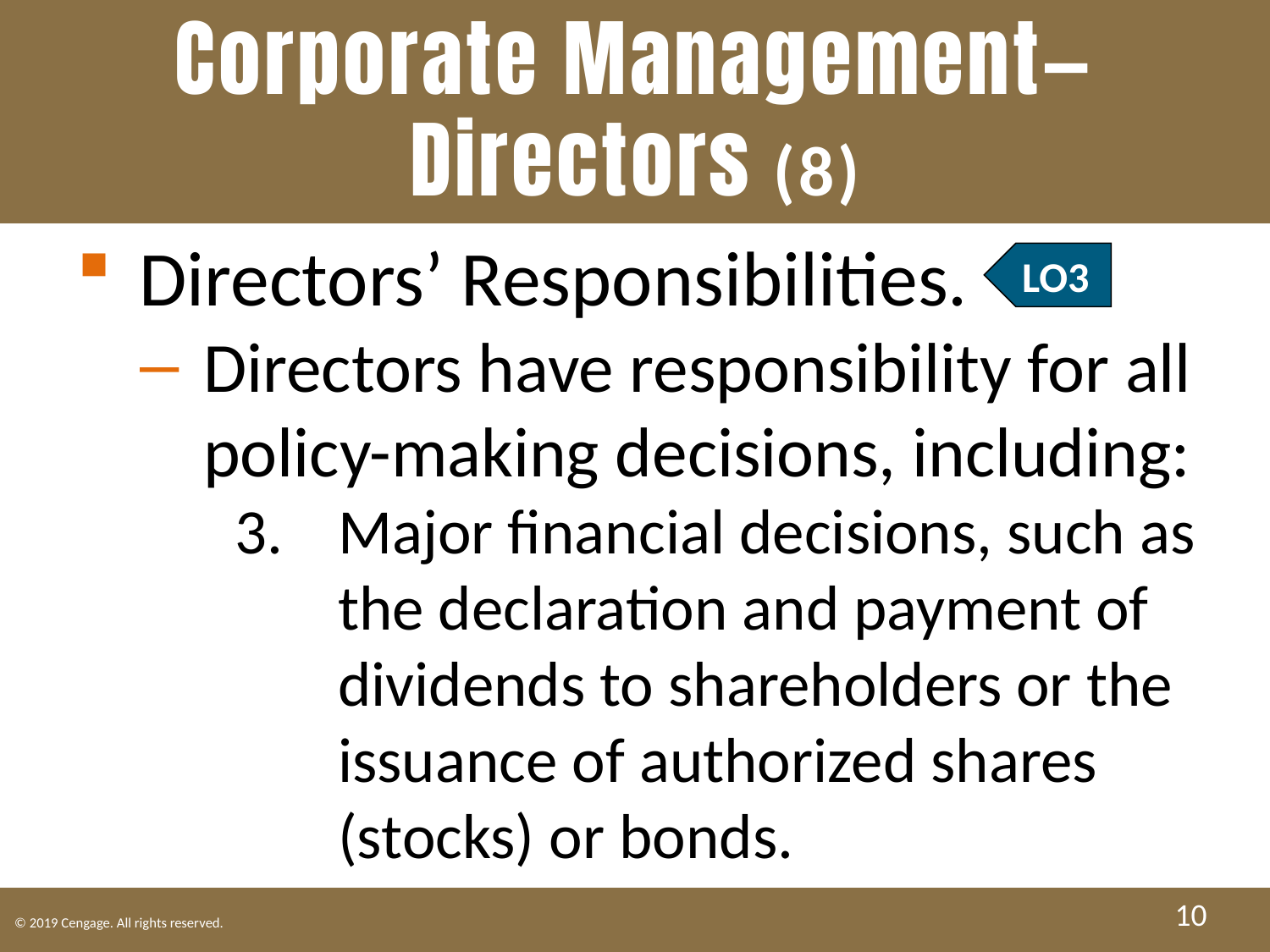

# Corporate Management— Directors (8)
Directors’ Responsibilities.
Directors have responsibility for all policy-making decisions, including:
Major financial decisions, such as the declaration and payment of dividends to shareholders or the issuance of authorized shares (stocks) or bonds.
LO3